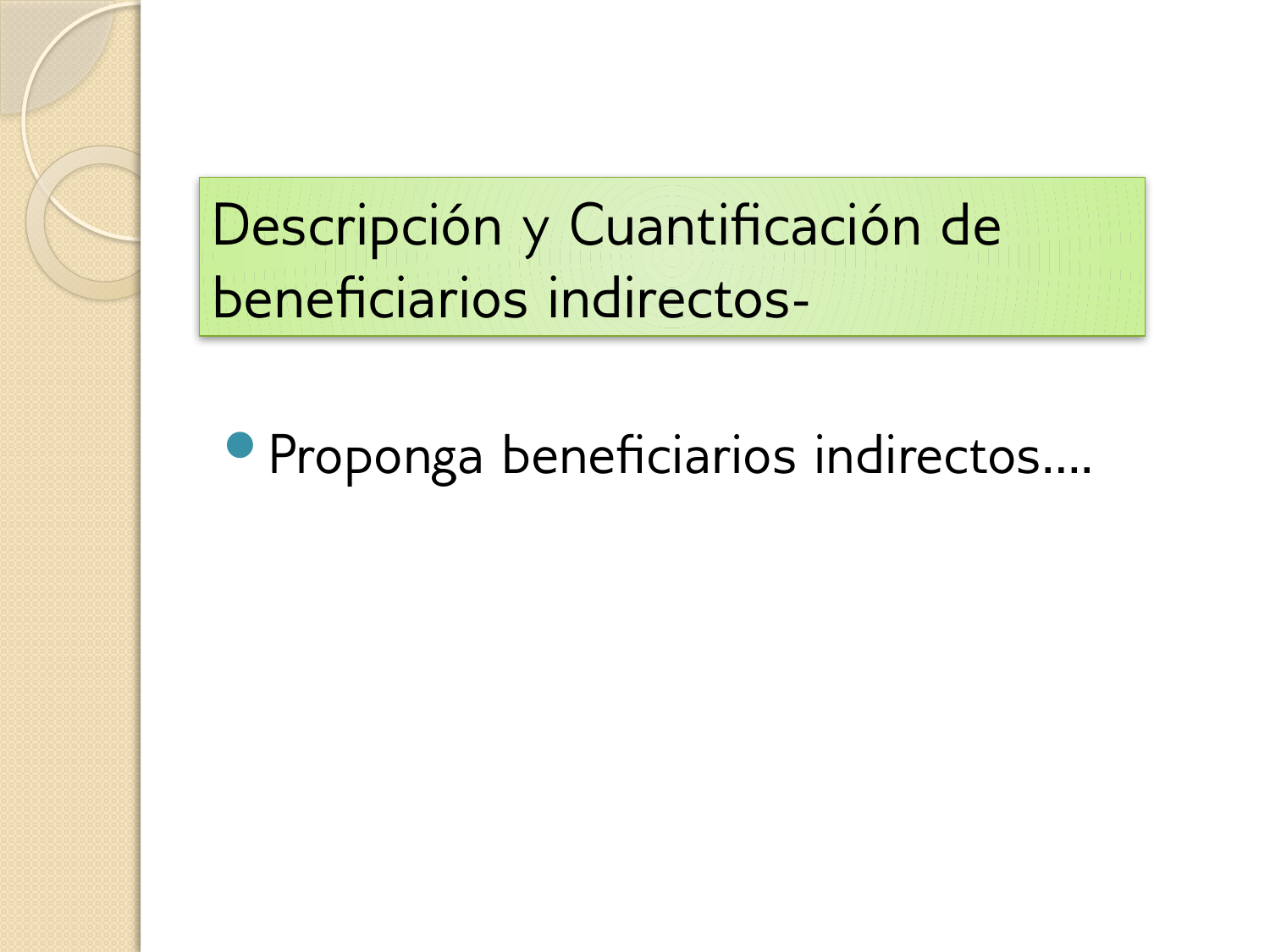

# Descripción y Cuantificación de beneficiarios indirectos-
Proponga beneficiarios indirectos….